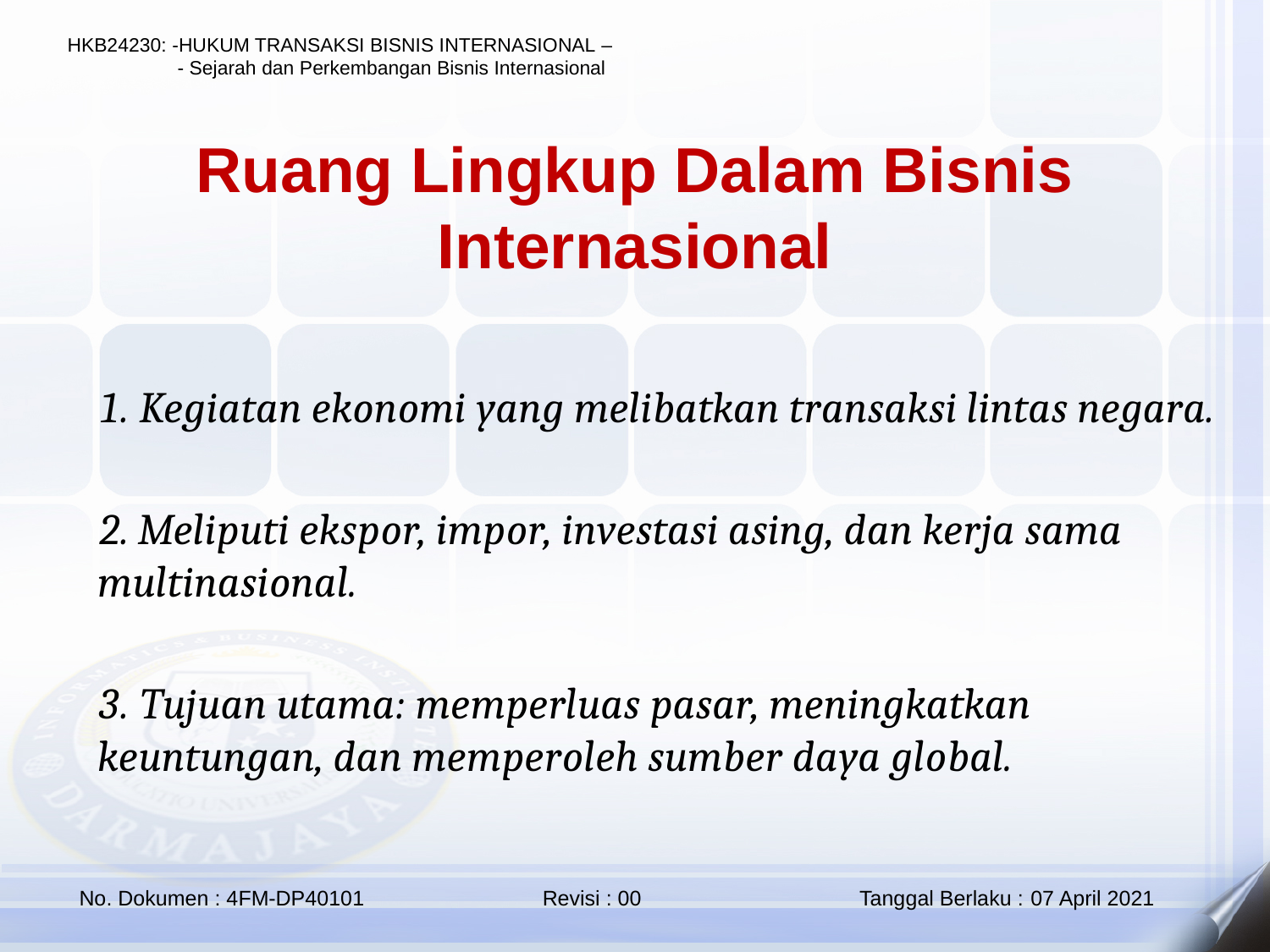

Ruang Lingkup Dalam Bisnis Internasional
1. Kegiatan ekonomi yang melibatkan transaksi lintas negara.

2. Meliputi ekspor, impor, investasi asing, dan kerja sama multinasional.

3. Tujuan utama: memperluas pasar, meningkatkan keuntungan, dan memperoleh sumber daya global.